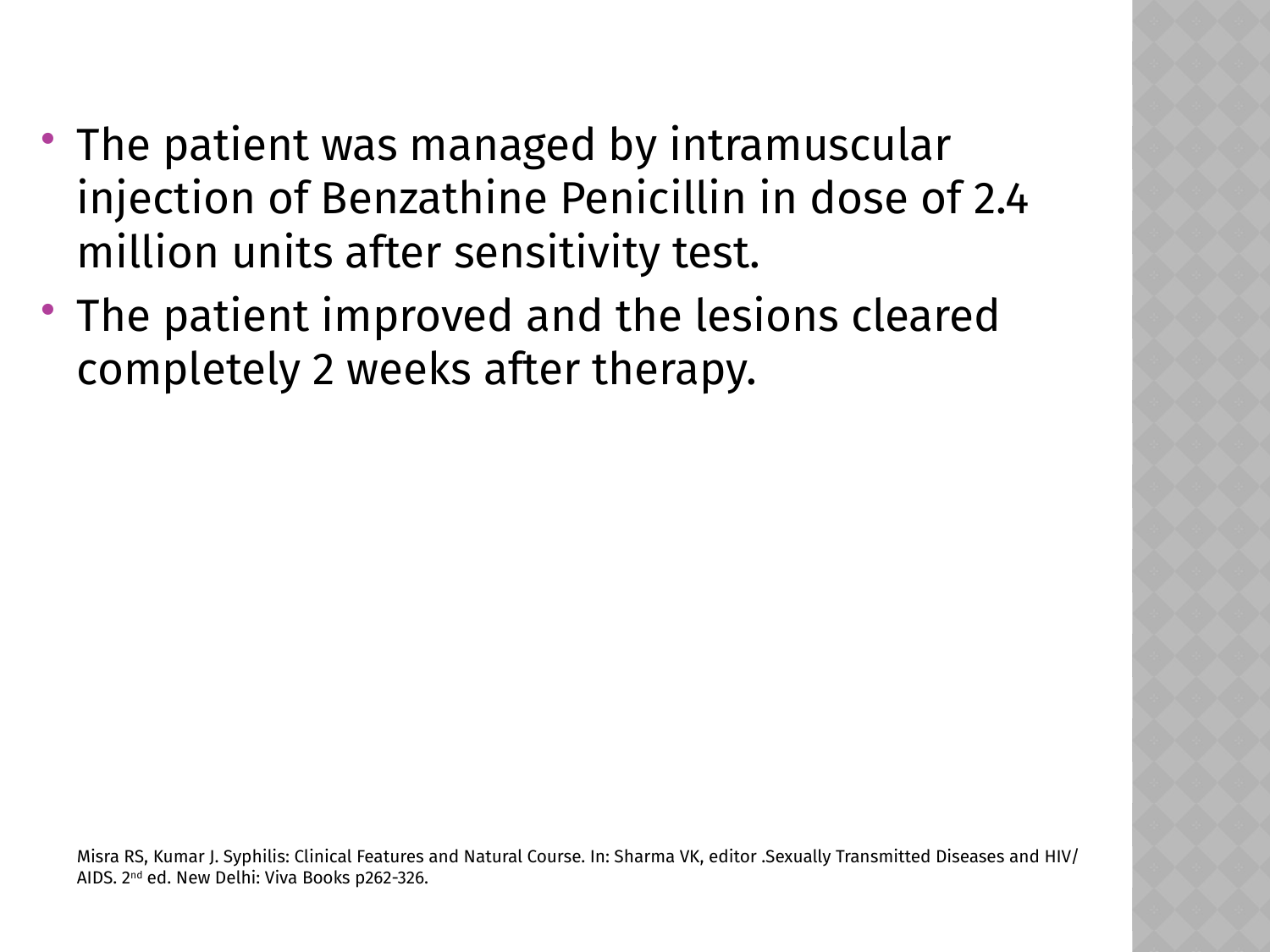

The patient was managed by intramuscular injection of Benzathine Penicillin in dose of 2.4 million units after sensitivity test.
The patient improved and the lesions cleared completely 2 weeks after therapy.
Misra RS, Kumar J. Syphilis: Clinical Features and Natural Course. In: Sharma VK, editor .Sexually Transmitted Diseases and HIV/ AIDS. 2nd ed. New Delhi: Viva Books p262-326.